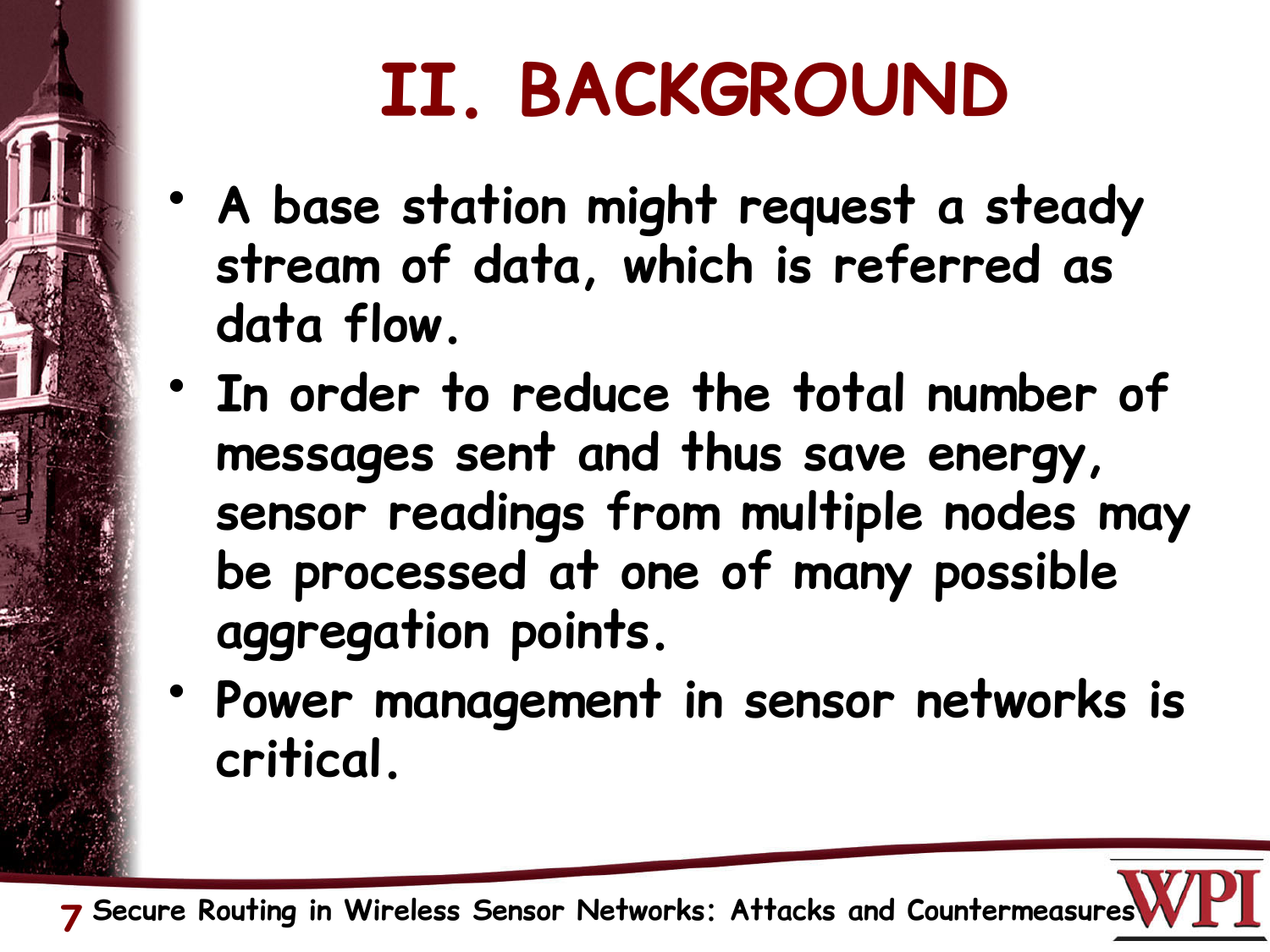

# II. BACKGROUND
A base station might request a steady stream of data, which is referred as data flow.
In order to reduce the total number of messages sent and thus save energy, sensor readings from multiple nodes may be processed at one of many possible aggregation points.
Power management in sensor networks is critical.
Secure Routing in Wireless Sensor Networks: Attacks and Countermeasures
7